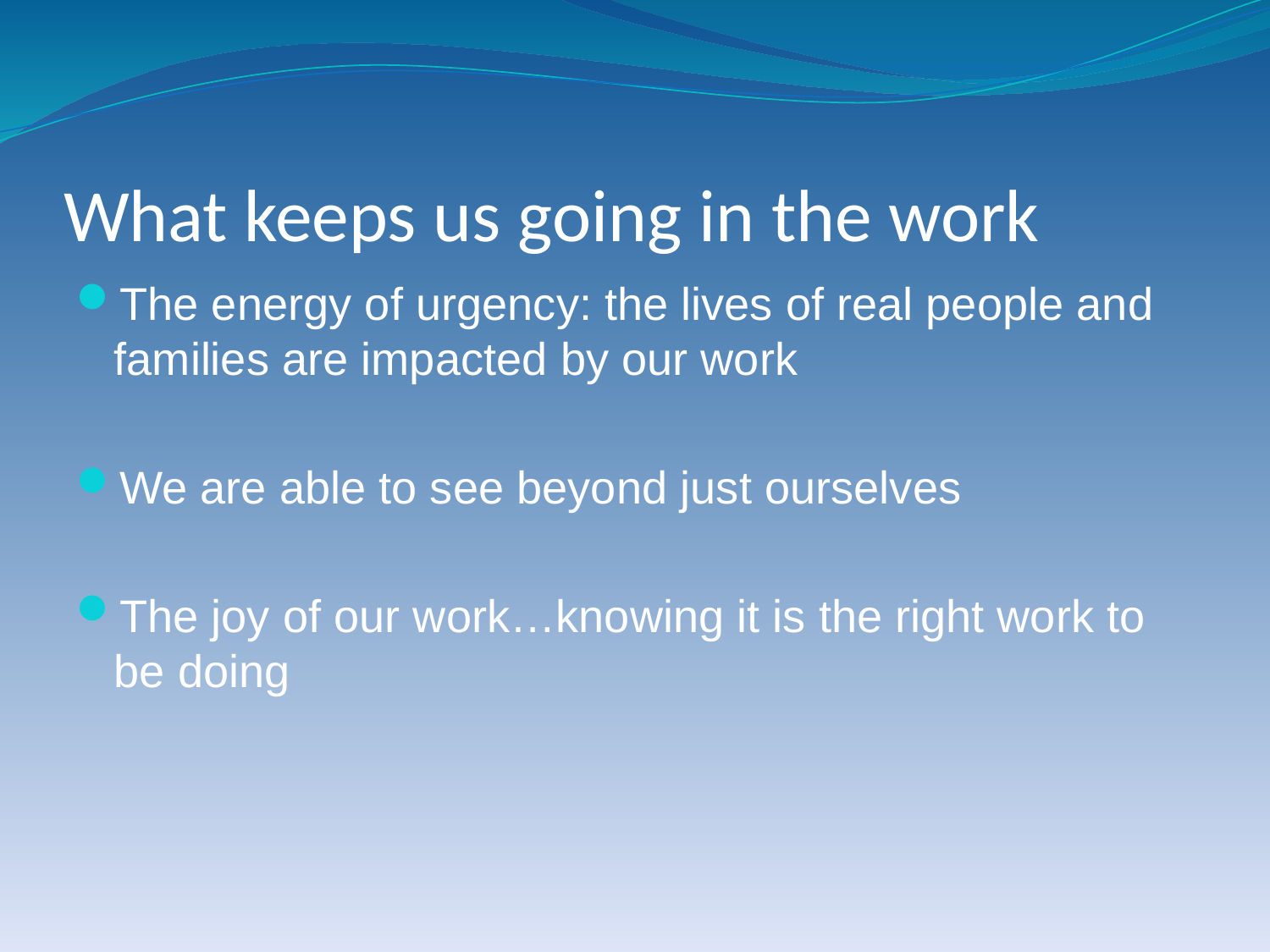

# What keeps us going in the work
The energy of urgency: the lives of real people and families are impacted by our work

We are able to see beyond just ourselves

The joy of our work…knowing it is the right work to be doing